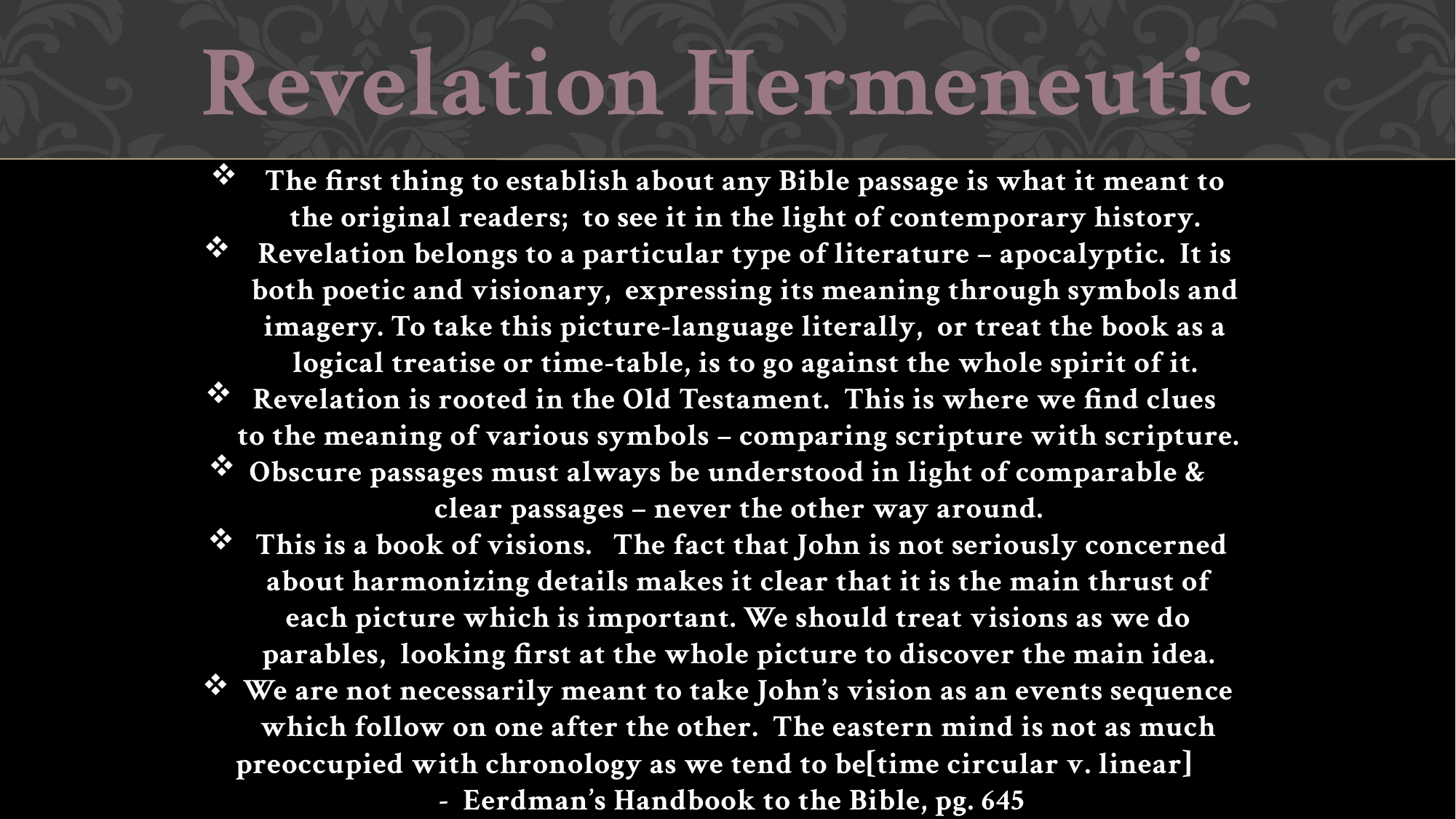

Revelation Hermeneutic
The first thing to establish about any Bible passage is what it meant to the original readers;  to see it in the light of contemporary history.
Revelation belongs to a particular type of literature – apocalyptic.  It is both poetic and visionary,  expressing its meaning through symbols and imagery. To take this picture-language literally,  or treat the book as a logical treatise or time-table, is to go against the whole spirit of it.
 Revelation is rooted in the Old Testament.  This is where we find clues   to the meaning of various symbols – comparing scripture with scripture.
Obscure passages must always be understood in light of comparable &    clear passages – never the other way around.
 This is a book of visions.   The fact that John is not seriously concerned about harmonizing details makes it clear that it is the main thrust of each picture which is important. We should treat visions as we do parables,  looking first at the whole picture to discover the main idea.
We are not necessarily meant to take John’s vision as an events sequence which follow on one after the other.  The eastern mind is not as much preoccupied with chronology as we tend to be[time circular v. linear]         -  Eerdman’s Handbook to the Bible, pg. 645